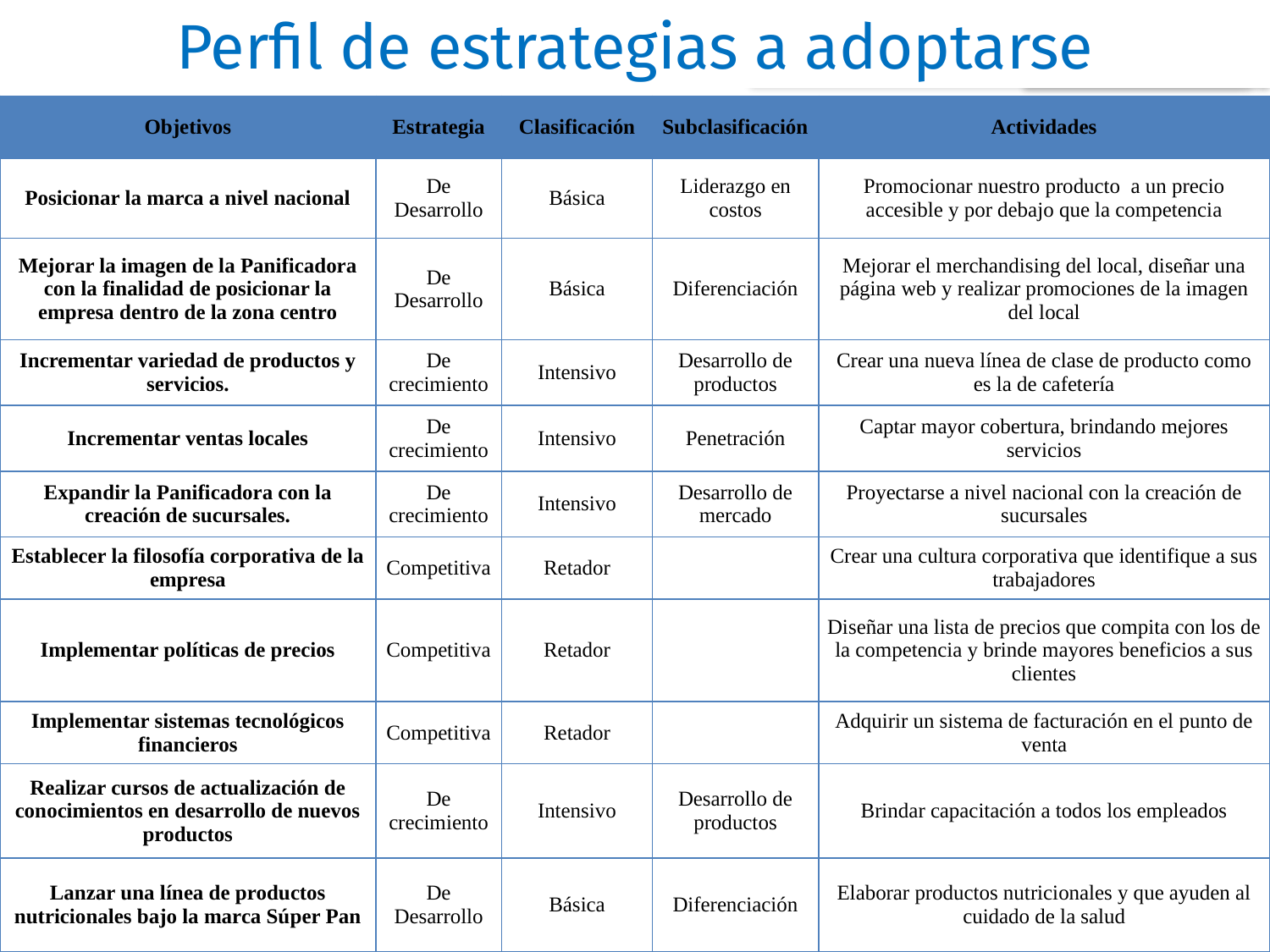

# Perfil de estrategias a adoptarse
| Objetivos | Estrategia | Clasificación | Subclasificación | Actividades |
| --- | --- | --- | --- | --- |
| Posicionar la marca a nivel nacional | De Desarrollo | Básica | Liderazgo en costos | Promocionar nuestro producto a un precio accesible y por debajo que la competencia |
| Mejorar la imagen de la Panificadora con la finalidad de posicionar la empresa dentro de la zona centro | De Desarrollo | Básica | Diferenciación | Mejorar el merchandising del local, diseñar una página web y realizar promociones de la imagen del local |
| Incrementar variedad de productos y servicios. | De crecimiento | Intensivo | Desarrollo de productos | Crear una nueva línea de clase de producto como es la de cafetería |
| Incrementar ventas locales | De crecimiento | Intensivo | Penetración | Captar mayor cobertura, brindando mejores servicios |
| Expandir la Panificadora con la creación de sucursales. | De crecimiento | Intensivo | Desarrollo de mercado | Proyectarse a nivel nacional con la creación de sucursales |
| Establecer la filosofía corporativa de la empresa | Competitiva | Retador |  | Crear una cultura corporativa que identifique a sus trabajadores |
| Implementar políticas de precios | Competitiva | Retador |  | Diseñar una lista de precios que compita con los de la competencia y brinde mayores beneficios a sus clientes |
| Implementar sistemas tecnológicos financieros | Competitiva | Retador |  | Adquirir un sistema de facturación en el punto de venta |
| Realizar cursos de actualización de conocimientos en desarrollo de nuevos productos | De crecimiento | Intensivo | Desarrollo de productos | Brindar capacitación a todos los empleados |
| Lanzar una línea de productos nutricionales bajo la marca Súper Pan | De Desarrollo | Básica | Diferenciación | Elaborar productos nutricionales y que ayuden al cuidado de la salud |